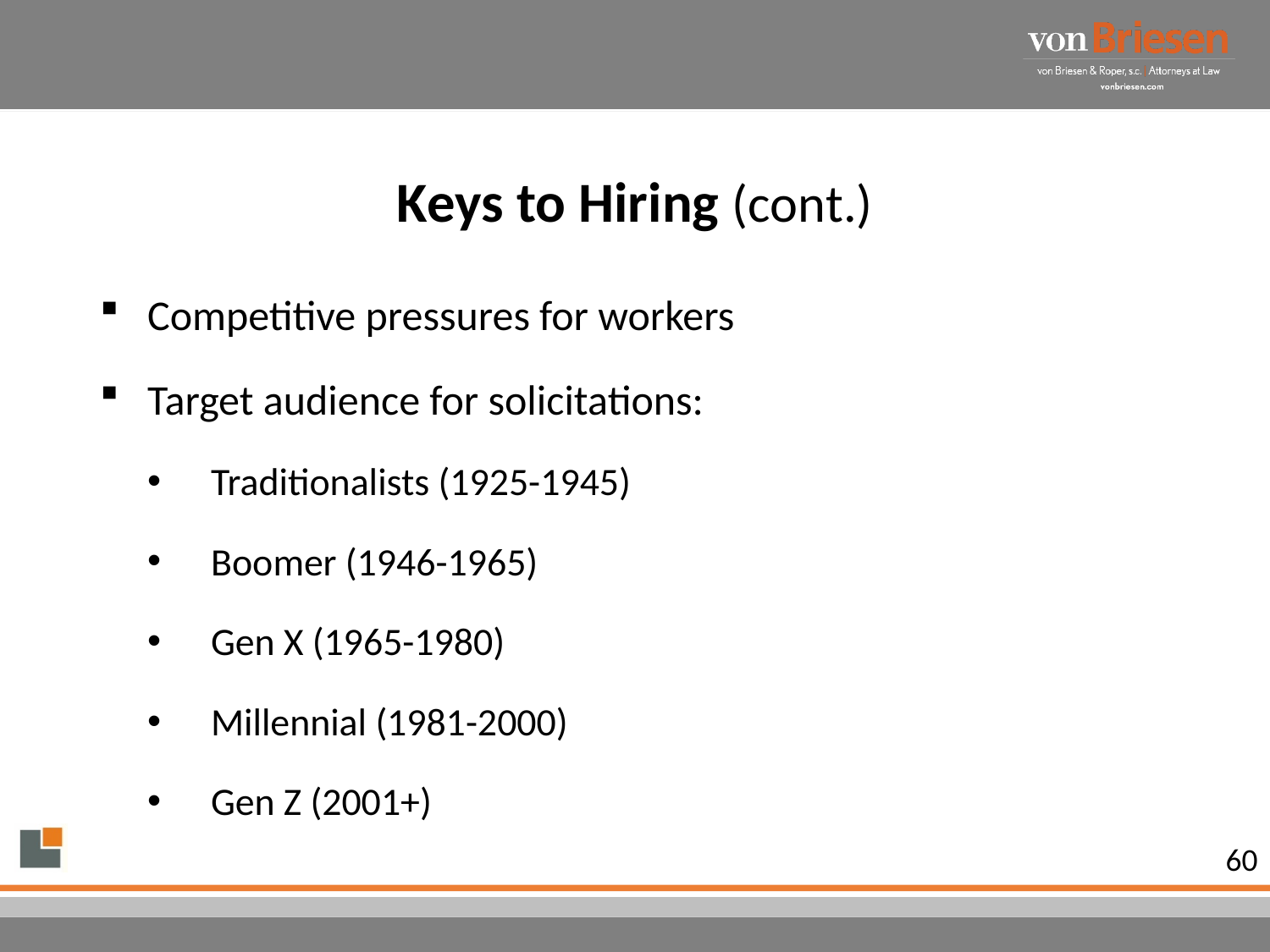

# Keys to Hiring (cont.)
Competitive pressures for workers
Target audience for solicitations:
Traditionalists (1925-1945)
Boomer (1946-1965)
Gen X (1965-1980)
Millennial (1981-2000)
Gen Z (2001+)
60